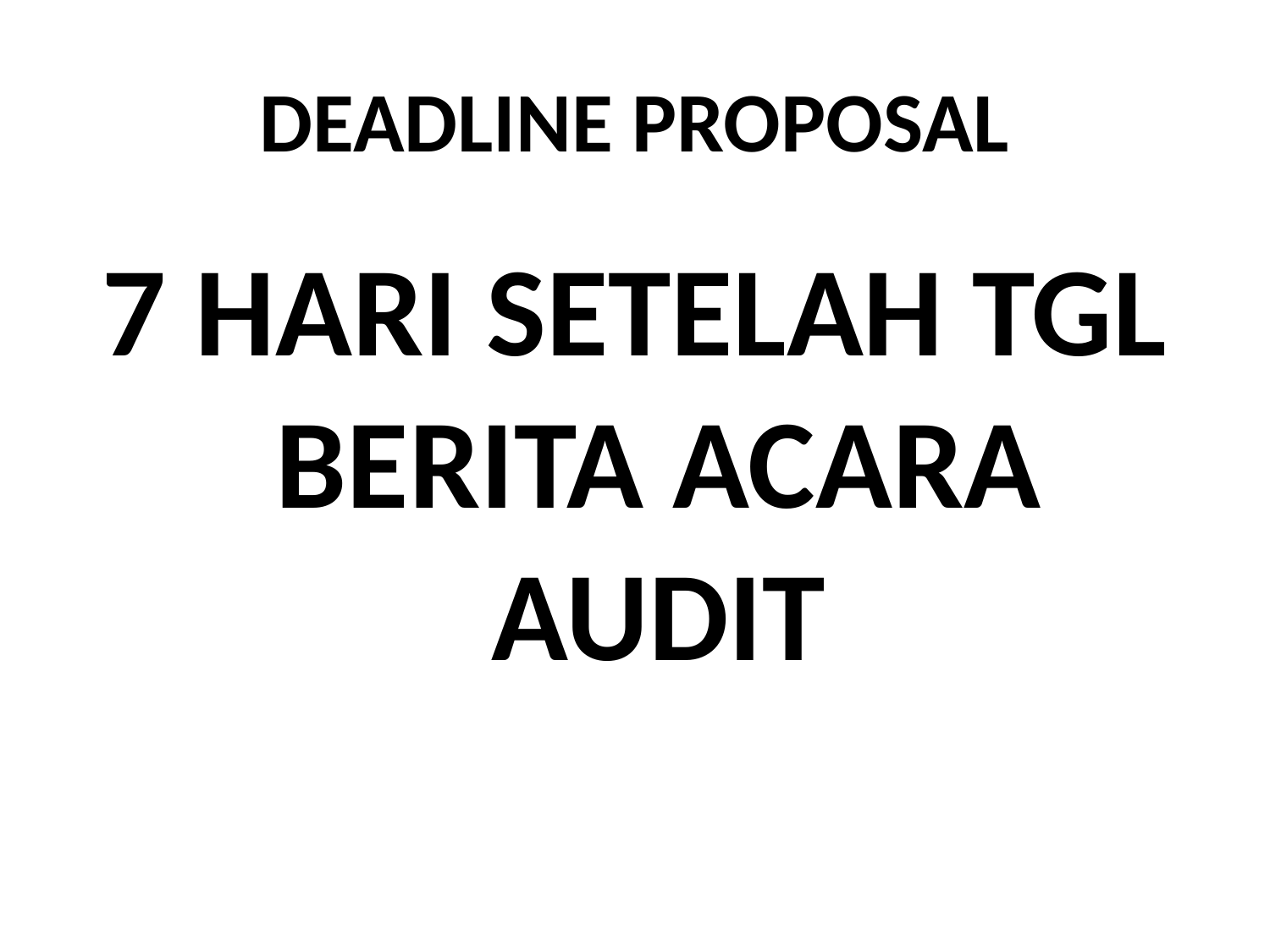

# DEADLINE PROPOSAL
7 HARI SETELAH TGL BERITA ACARA AUDIT